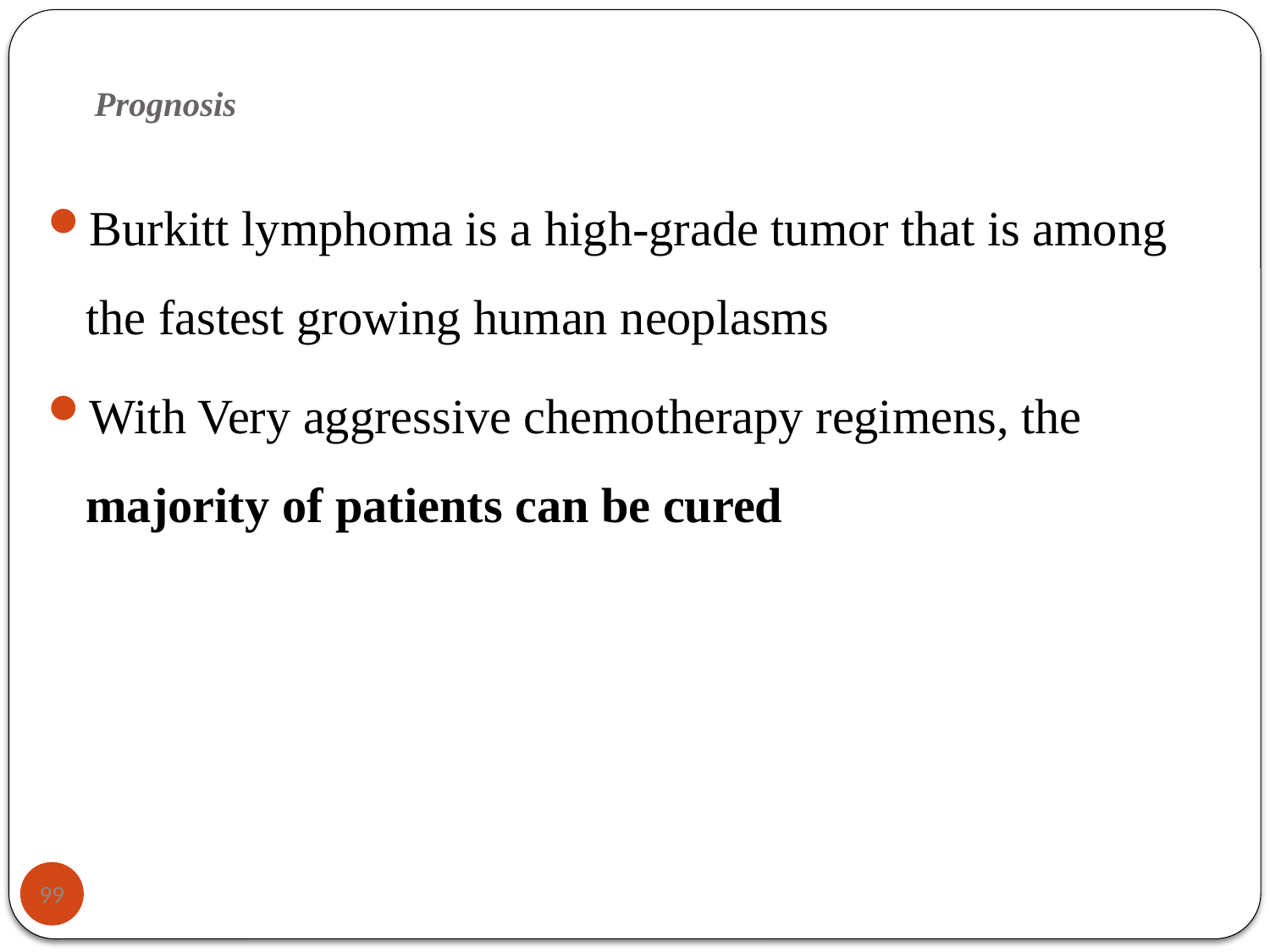

# Prognosis
Burkitt lymphoma is a high-grade tumor that is among the fastest growing human neoplasms
With Very aggressive chemotherapy regimens, the majority of patients can be cured
99